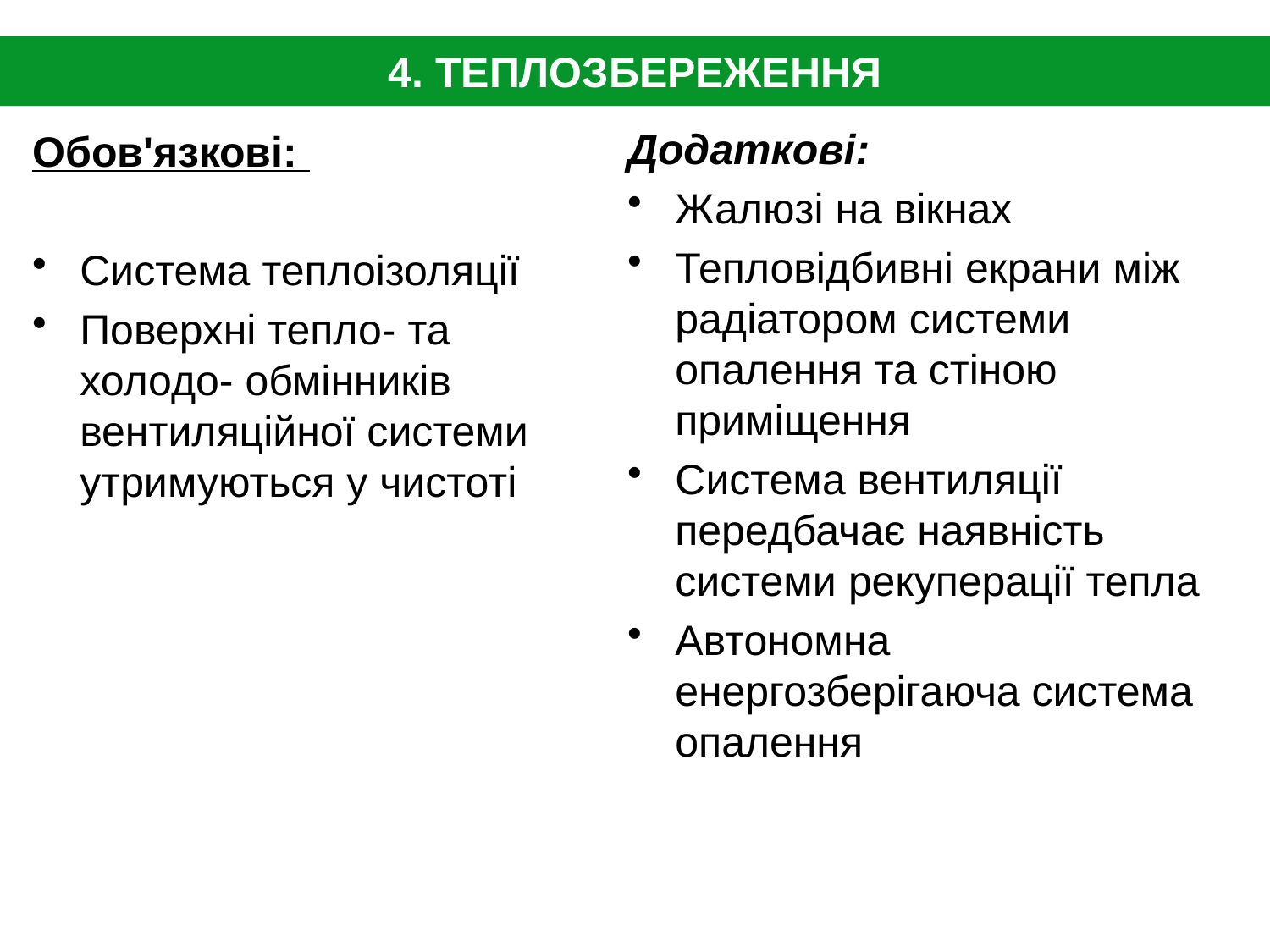

4. ТЕПЛОЗБЕРЕЖЕННЯ
Додаткові:
Жалюзі на вікнах
Тепловідбивні екрани між радіатором системи опалення та стіною приміщення
Система вентиляції передбачає наявність системи рекуперації тепла
Автономна енергозберігаюча система опалення

Обов'язкові:

Система теплоізоляції
Поверхні тепло- та холодо- обмінників вентиляційної системи утримуються у чистоті